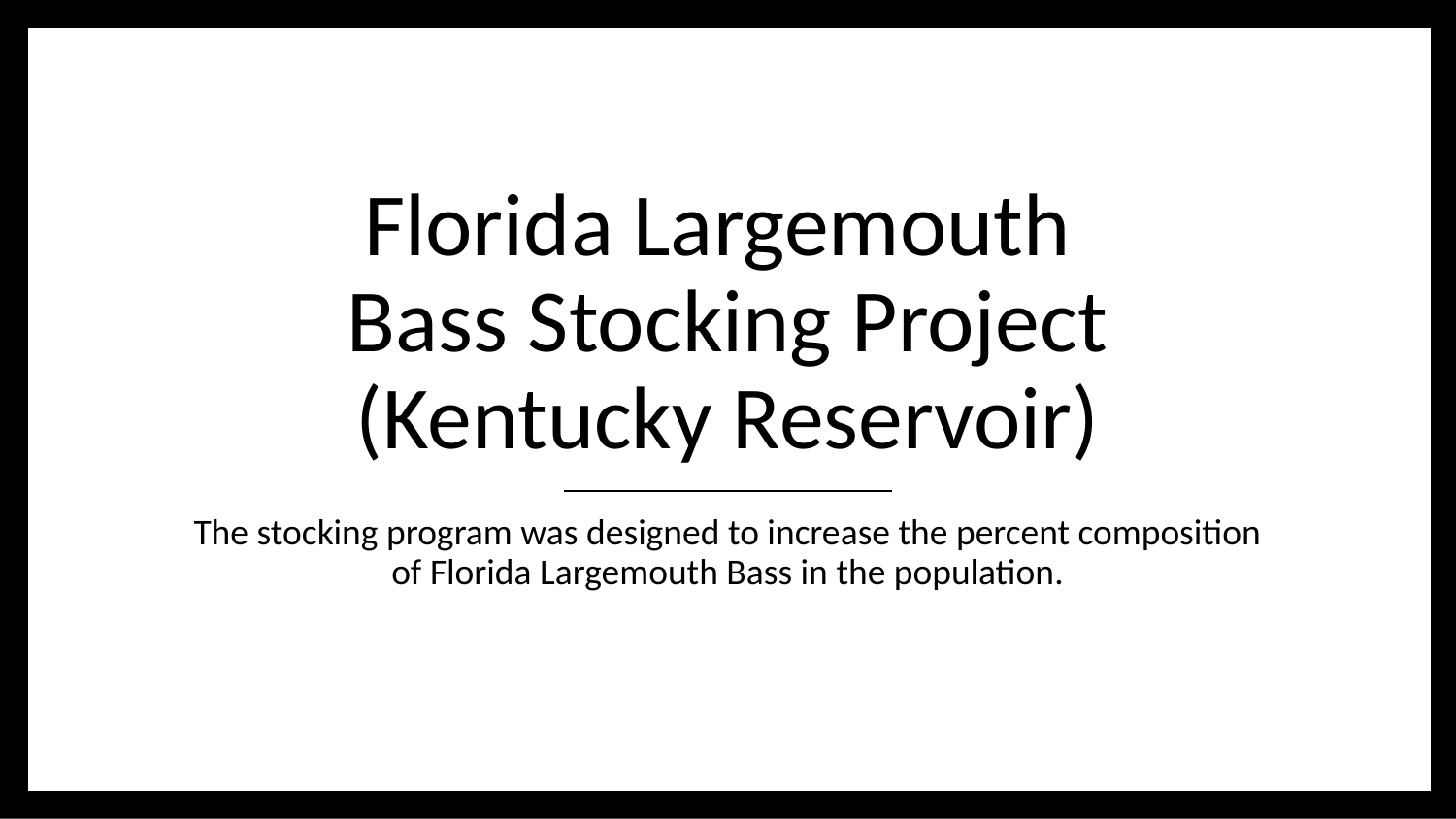

# Florida Largemouth Bass Stocking Project (Kentucky Reservoir)
The stocking program was designed to increase the percent composition of Florida Largemouth Bass in the population.